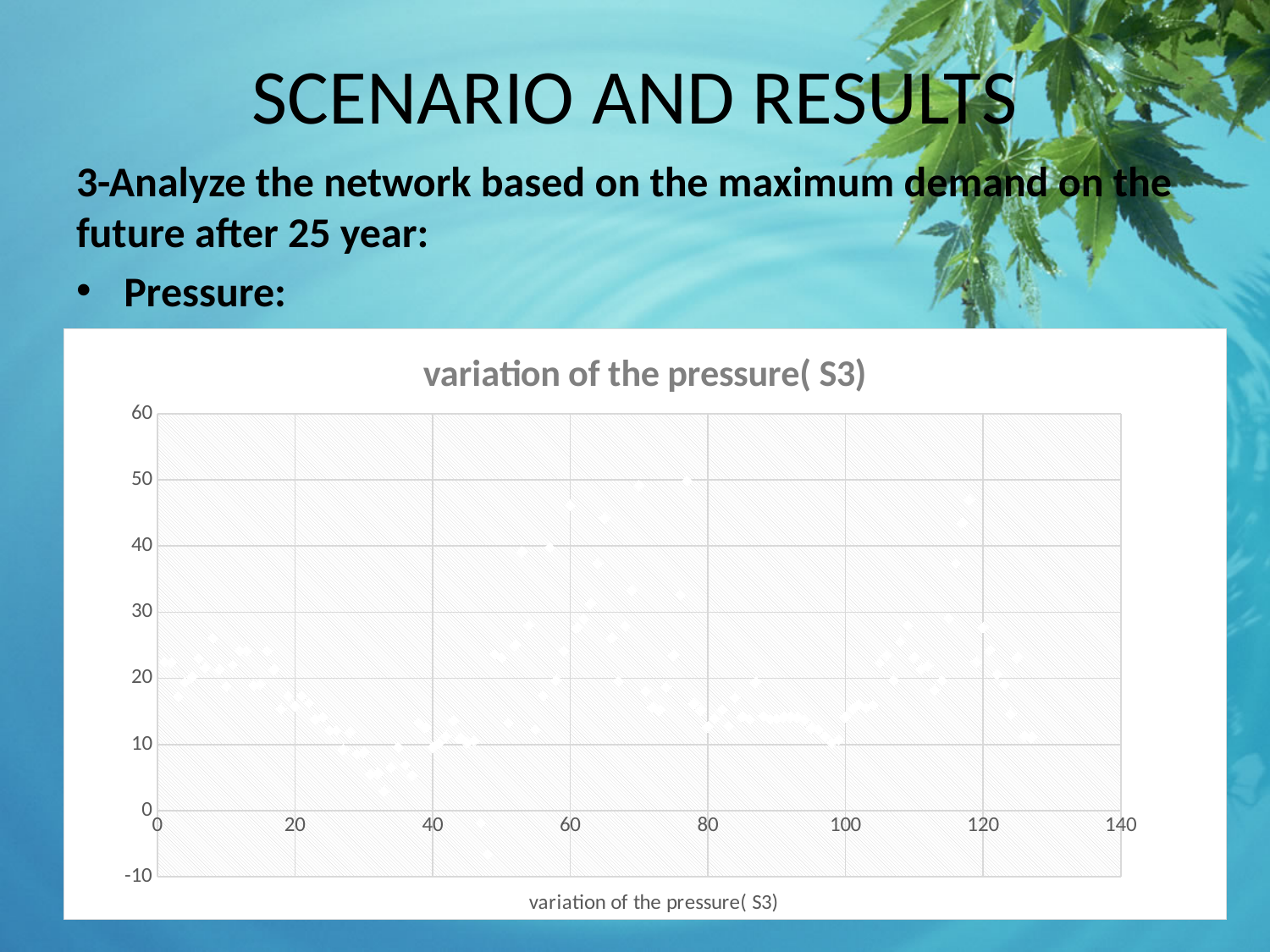

# SCENARIO AND RESULTS
3-Analyze the network based on the maximum demand on the future after 25 year:
Pressure:

### Chart:

| Category |  |
|---|---|